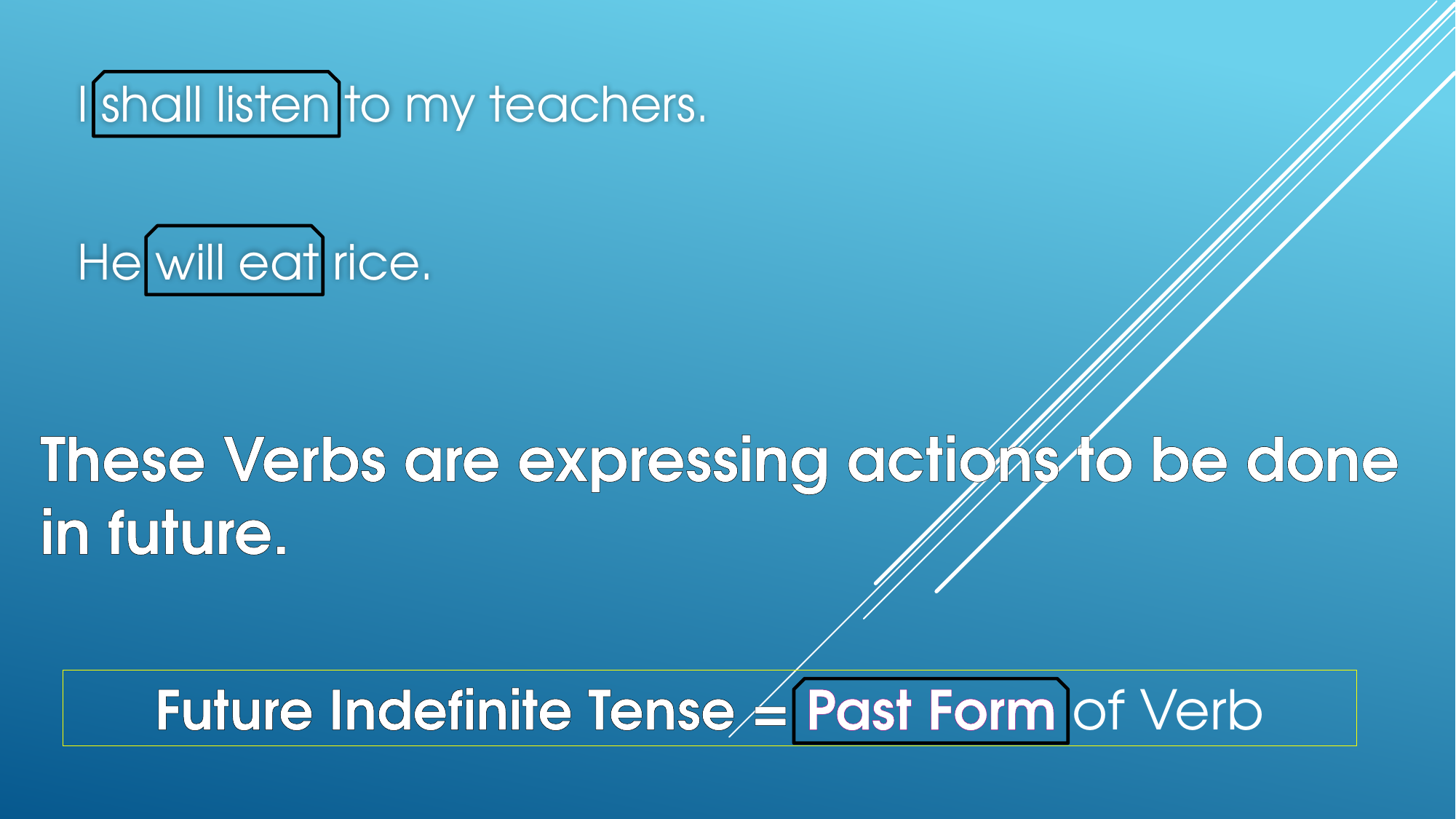

I shall listen to my teachers.

He will eat rice.

These Verbs are expressing actions to be done in future.
Future Indefinite Tense = Past Form of Verb